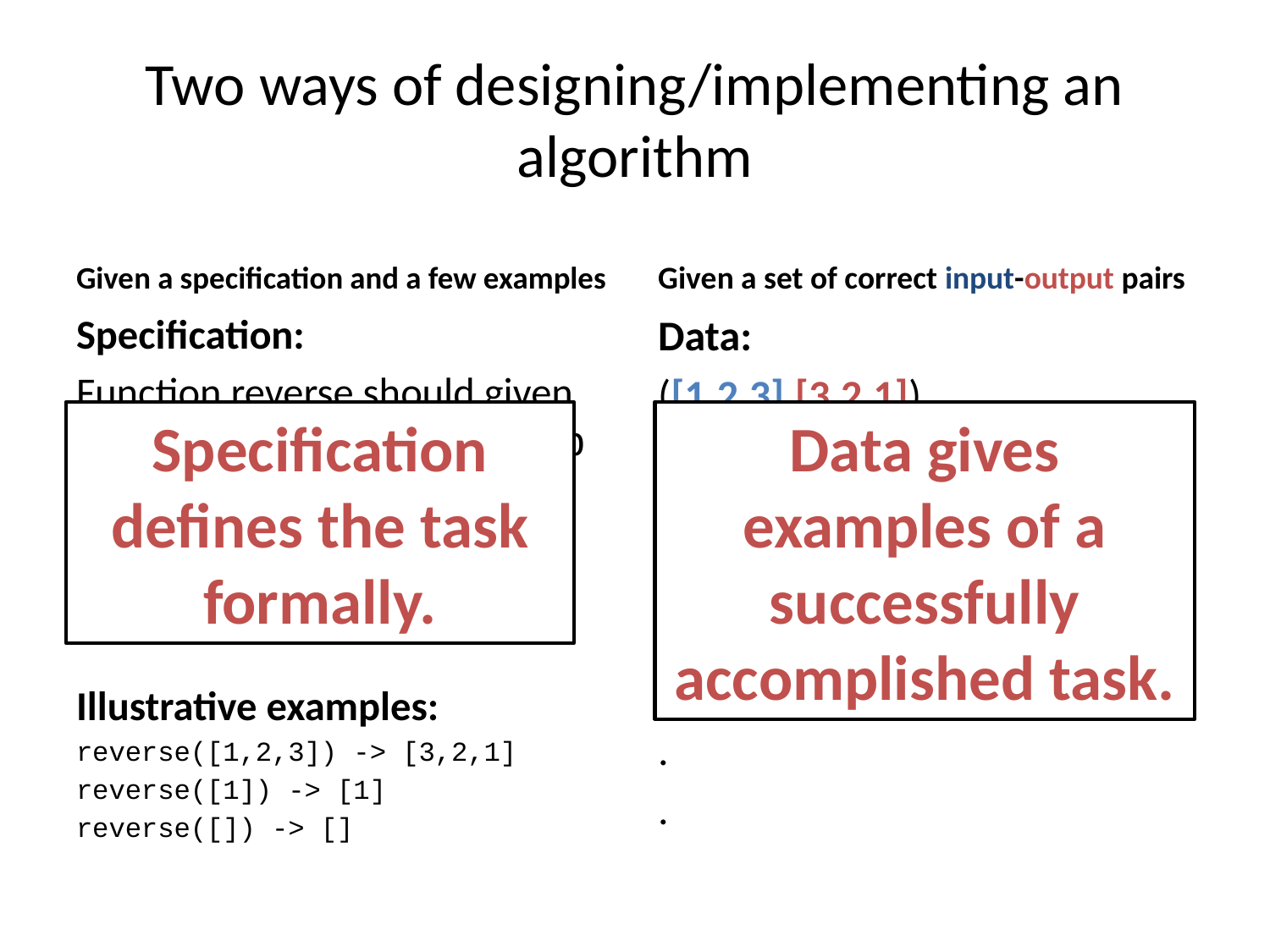

# Two ways of designing/implementing an algorithm
Given a specification and a few examples
Given a set of correct input-output pairs
Specification:
Function reverse should given  an input array a return array b such that :
   b[length(a)-i] = a[i]
for i=0,..,length(a)

Illustrative examples:
reverse([1,2,3]) -> [3,2,1]
reverse([1]) -> [1]
reverse([]) -> []

Data:
([1,2,3],[3,2,1])
([10,4,5,23],[23,5,4,10])
([2],[2])
([100,211,1,1],[1,1,211,100])
.
.
.
.

Specification defines the task formally.
Data gives examples of a successfully accomplished task.